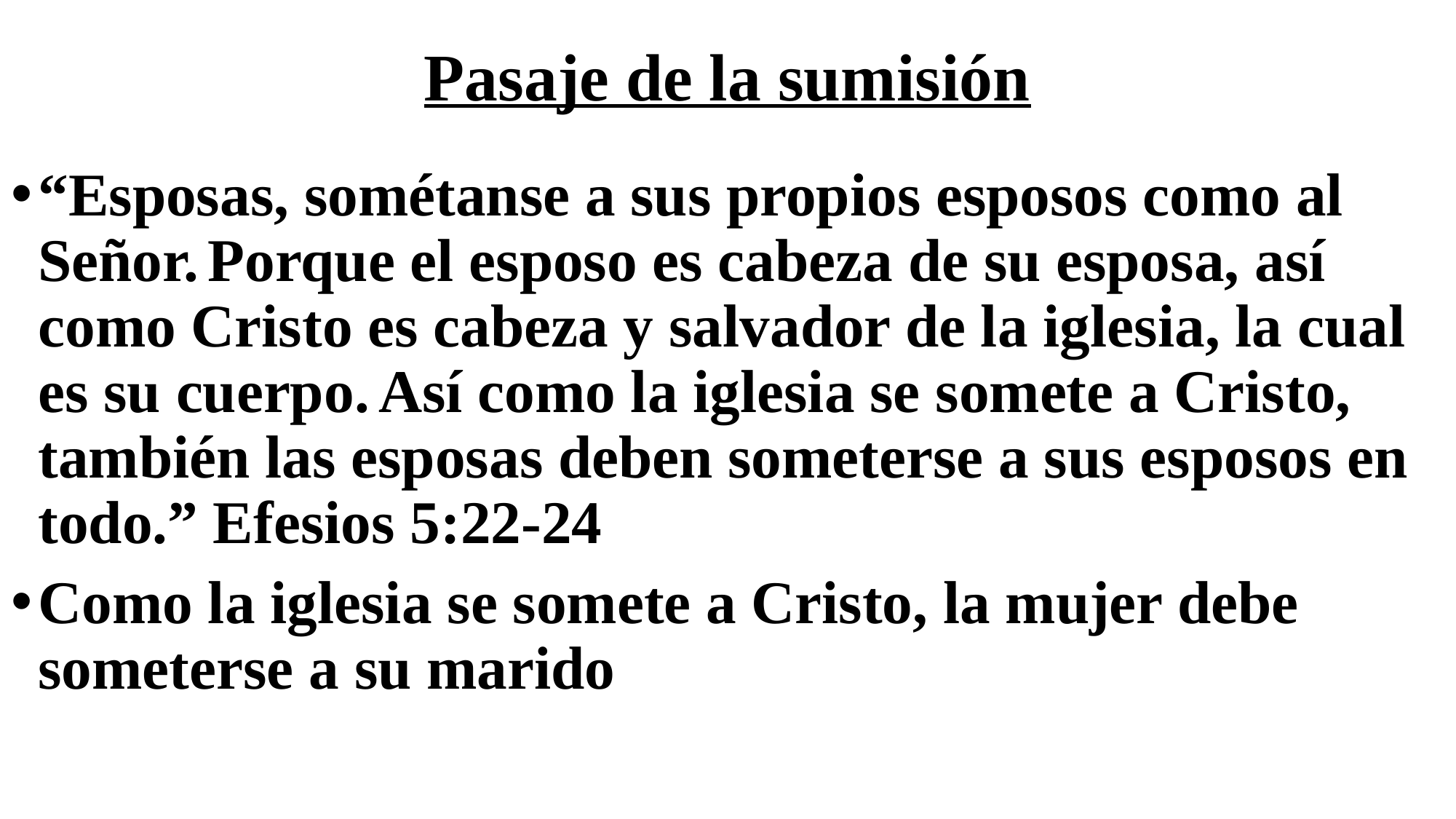

# Pasaje de la sumisión
“Esposas, sométanse a sus propios esposos como al Señor. Porque el esposo es cabeza de su esposa, así como Cristo es cabeza y salvador de la iglesia, la cual es su cuerpo. Así como la iglesia se somete a Cristo, también las esposas deben someterse a sus esposos en todo.” Efesios 5:22-24
Como la iglesia se somete a Cristo, la mujer debe someterse a su marido